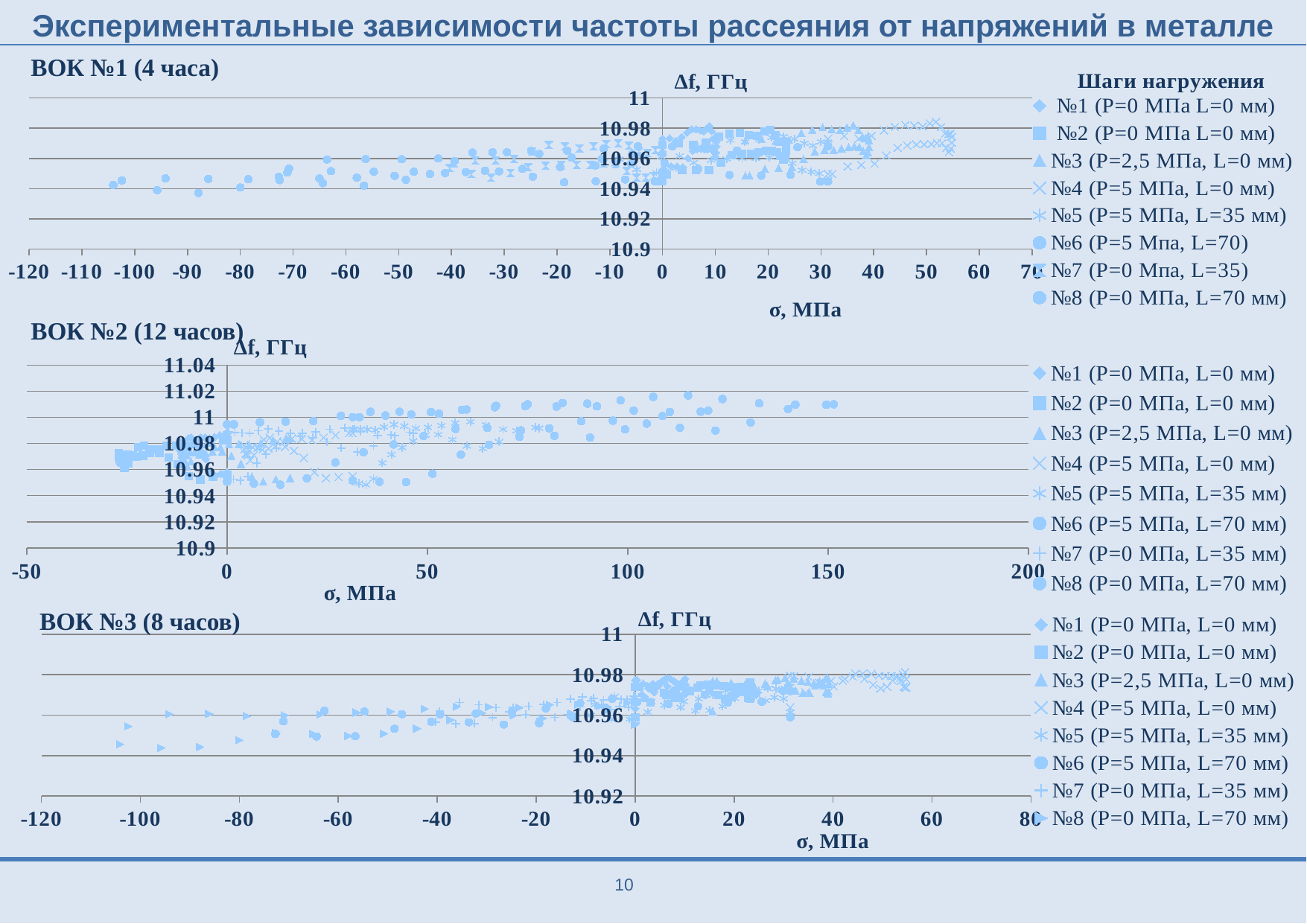

Экспериментальные зависимости частоты рассеяния от напряжений в металле
ВОК №1 (4 часа)

### Chart

| Category |  |  |  |  |  |  |  |  |
|---|---|---|---|---|---|---|---|---|
ВОК №2 (12 часов)

### Chart

| Category |  |  |  |  |  |  |  |  |
|---|---|---|---|---|---|---|---|---|

### Chart: Δf, ГГц

| Category |  |  |  |  |  |  |  |  |
|---|---|---|---|---|---|---|---|---|
ВОК №3 (8 часов)
10